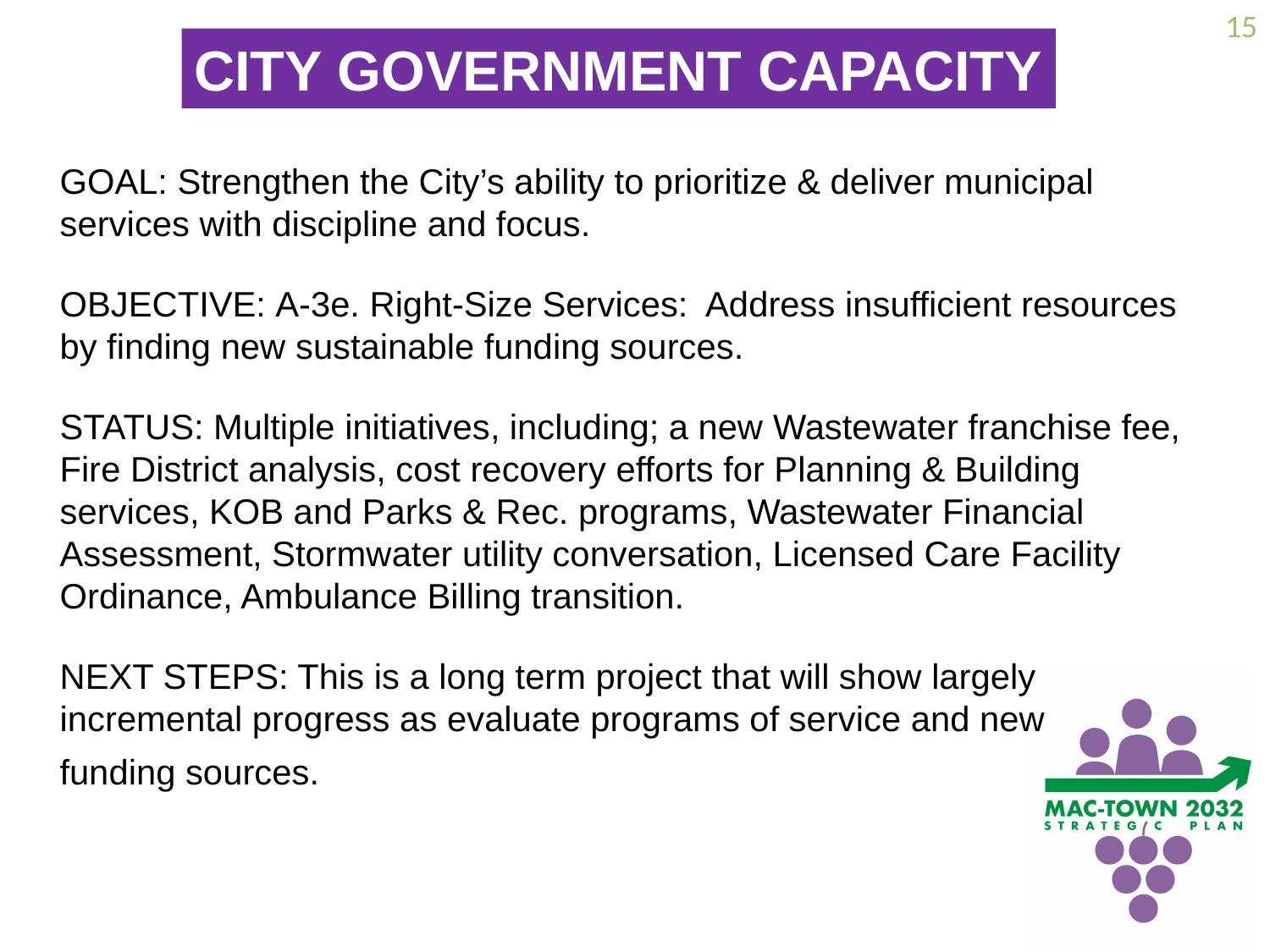

15
CITY GOVERNMENT CAPACITY
GOAL: Strengthen the City’s ability to prioritize & deliver municipal services with discipline and focus.

OBJECTIVE: A-3e. Right-Size Services:  Address insufficient resources by finding new sustainable funding sources.

STATUS: Multiple initiatives, including; a new Wastewater franchise fee, Fire District analysis, cost recovery efforts for Planning & Building services, KOB and Parks & Rec. programs, Wastewater Financial Assessment, Stormwater utility conversation, Licensed Care Facility Ordinance, Ambulance Billing transition.

NEXT STEPS: This is a long term project that will show largely incremental progress as evaluate programs of service and new
funding sources.